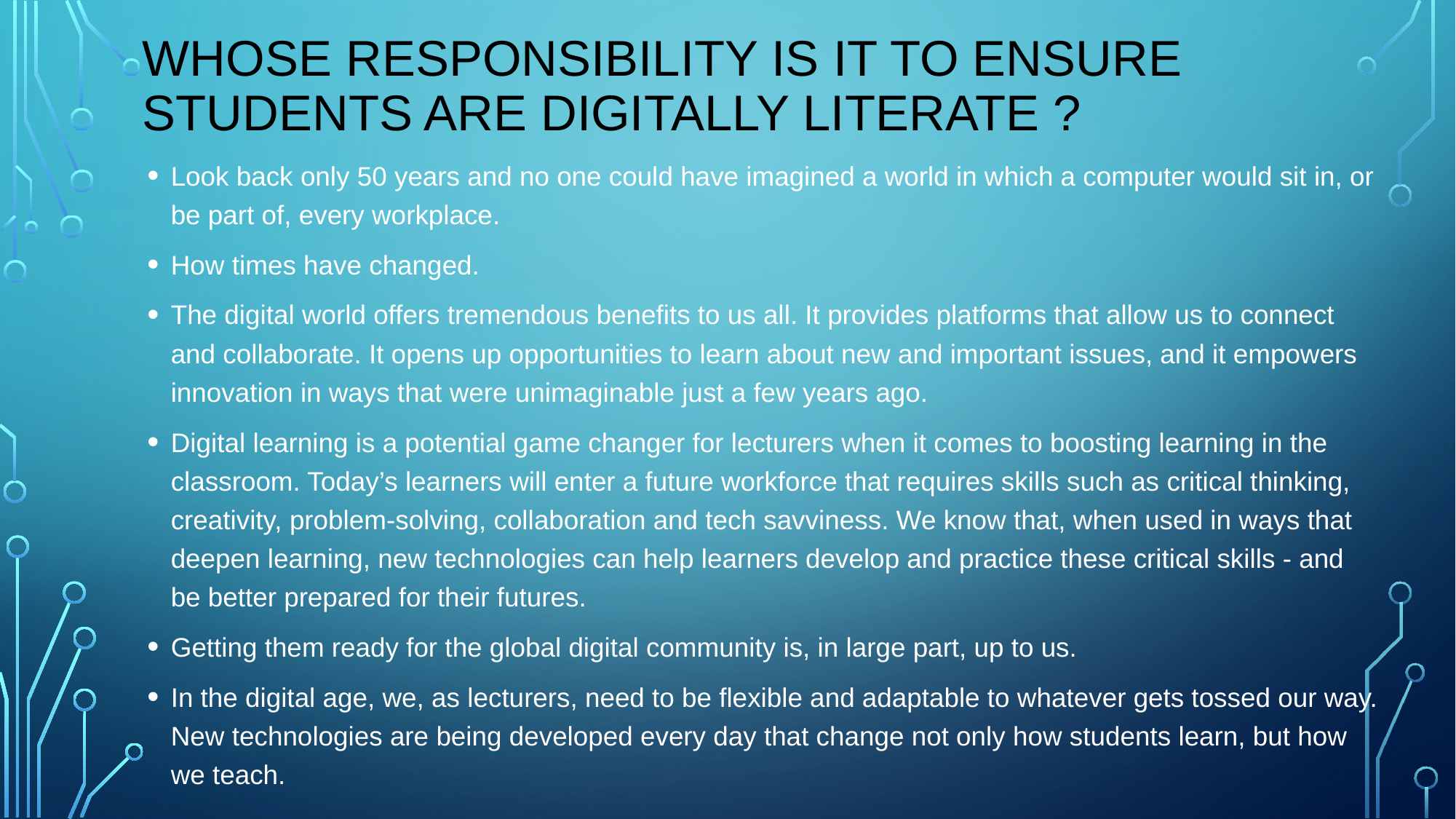

# Whose responsibility is it to ensure students are digitally literate ?
Look back only 50 years and no one could have imagined a world in which a computer would sit in, or be part of, every workplace.
How times have changed.
The digital world offers tremendous benefits to us all. It provides platforms that allow us to connect and collaborate. It opens up opportunities to learn about new and important issues, and it empowers innovation in ways that were unimaginable just a few years ago.
Digital learning is a potential game changer for lecturers when it comes to boosting learning in the classroom. Today’s learners will enter a future workforce that requires skills such as critical thinking, creativity, problem-solving, collaboration and tech savviness. We know that, when used in ways that deepen learning, new technologies can help learners develop and practice these critical skills - and be better prepared for their futures.
Getting them ready for the global digital community is, in large part, up to us.
In the digital age, we, as lecturers, need to be flexible and adaptable to whatever gets tossed our way. New technologies are being developed every day that change not only how students learn, but how we teach.